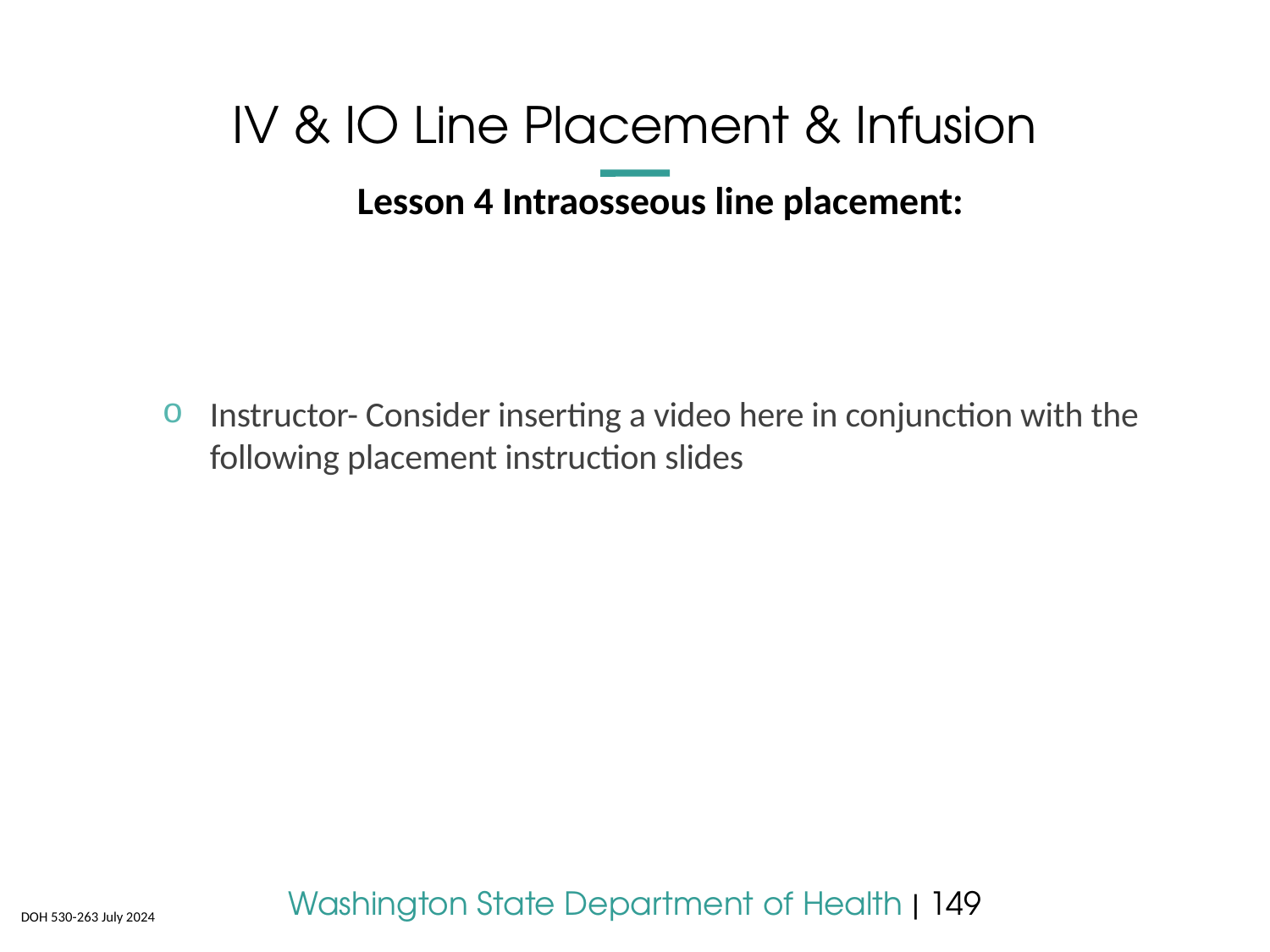

# IV & IO Line Placement & Infusion
                                      Lesson 4 Intraosseous line placement:

Instructor- Consider inserting a video here in conjunction with the following placement instruction slides